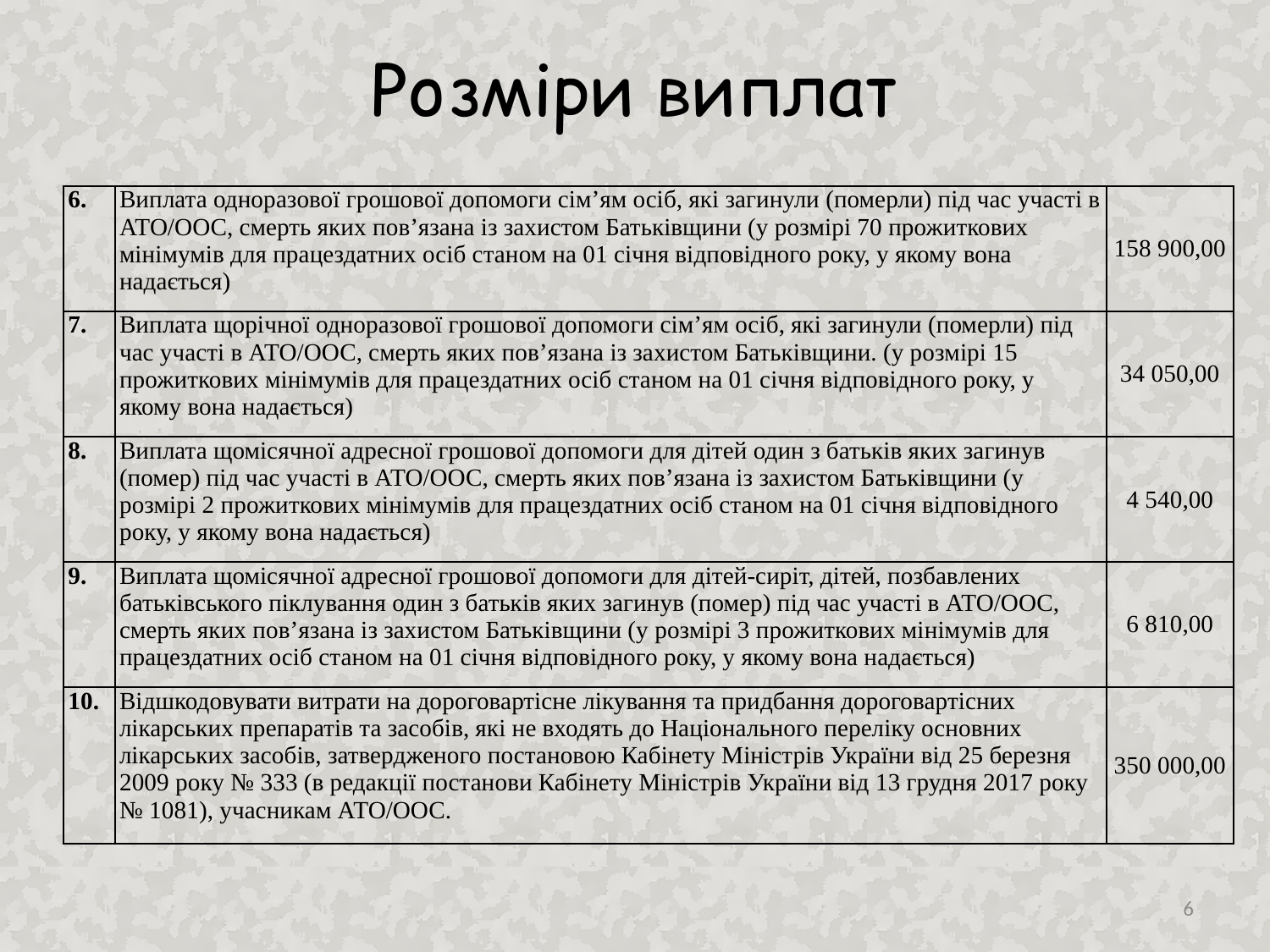

# Розміри виплат
| 6. | Виплата одноразової грошової допомоги сім’ям осіб, які загинули (померли) під час участі в АТО/ООС, смерть яких пов’язана із захистом Батьківщини (у розмірі 70 прожиткових мінімумів для працездатних осіб станом на 01 січня відповідного року, у якому вона надається) | 158 900,00 |
| --- | --- | --- |
| 7. | Виплата щорічної одноразової грошової допомоги сім’ям осіб, які загинули (померли) під час участі в АТО/ООС, смерть яких пов’язана із захистом Батьківщини. (у розмірі 15 прожиткових мінімумів для працездатних осіб станом на 01 січня відповідного року, у якому вона надається) | 34 050,00 |
| 8. | Виплата щомісячної адресної грошової допомоги для дітей один з батьків яких загинув (помер) під час участі в АТО/ООС, смерть яких пов’язана із захистом Батьківщини (у розмірі 2 прожиткових мінімумів для працездатних осіб станом на 01 січня відповідного року, у якому вона надається) | 4 540,00 |
| 9. | Виплата щомісячної адресної грошової допомоги для дітей-сиріт, дітей, позбавлених батьківського піклування один з батьків яких загинув (помер) під час участі в АТО/ООС, смерть яких пов’язана із захистом Батьківщини (у розмірі 3 прожиткових мінімумів для працездатних осіб станом на 01 січня відповідного року, у якому вона надається) | 6 810,00 |
| 10. | Відшкодовувати витрати на дороговартісне лікування та придбання дороговартісних лікарських препаратів та засобів, які не входять до Національного переліку основних лікарських засобів, затвердженого постановою Кабінету Міністрів України від 25 березня 2009 року № 333 (в редакції постанови Кабінету Міністрів України від 13 грудня 2017 року № 1081), учасникам АТО/ООС. | 350 000,00 |
6